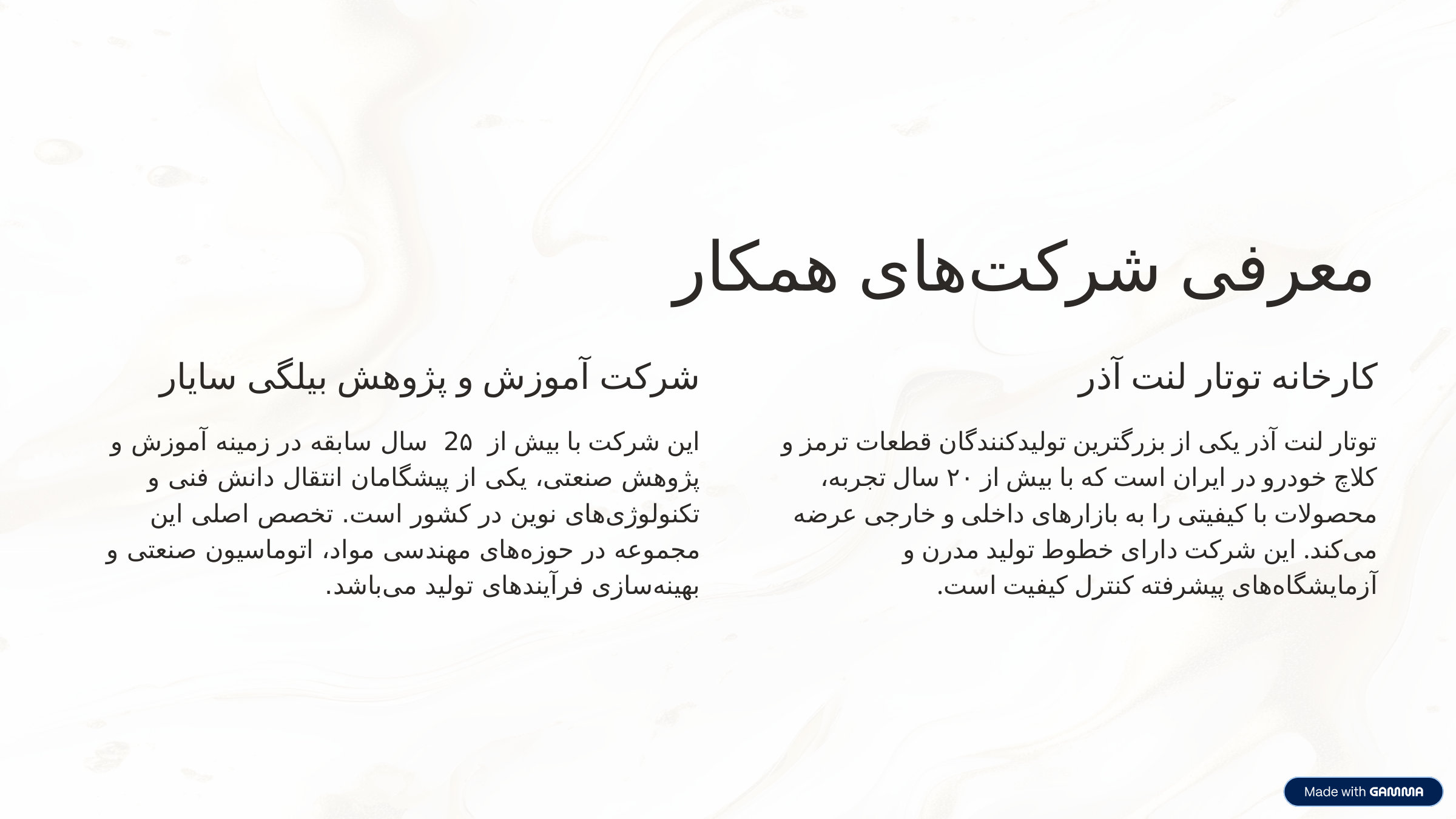

معرفی شرکت‌های همکار
شرکت آموزش و پژوهش بیلگی سایار
کارخانه توتار لنت آذر
این شرکت با بیش از  2۵  سال سابقه در زمینه آموزش و پژوهش صنعتی، یکی از پیشگامان انتقال دانش فنی و تکنولوژی‌های نوین در کشور است. تخصص اصلی این مجموعه در حوزه‌های مهندسی مواد، اتوماسیون صنعتی و بهینه‌سازی فرآیندهای تولید می‌باشد.
توتار لنت آذر یکی از بزرگترین تولیدکنندگان قطعات ترمز و کلاچ خودرو در ایران است که با بیش از ۲۰ سال تجربه، محصولات با کیفیتی را به بازارهای داخلی و خارجی عرضه می‌کند. این شرکت دارای خطوط تولید مدرن و آزمایشگاه‌های پیشرفته کنترل کیفیت است.